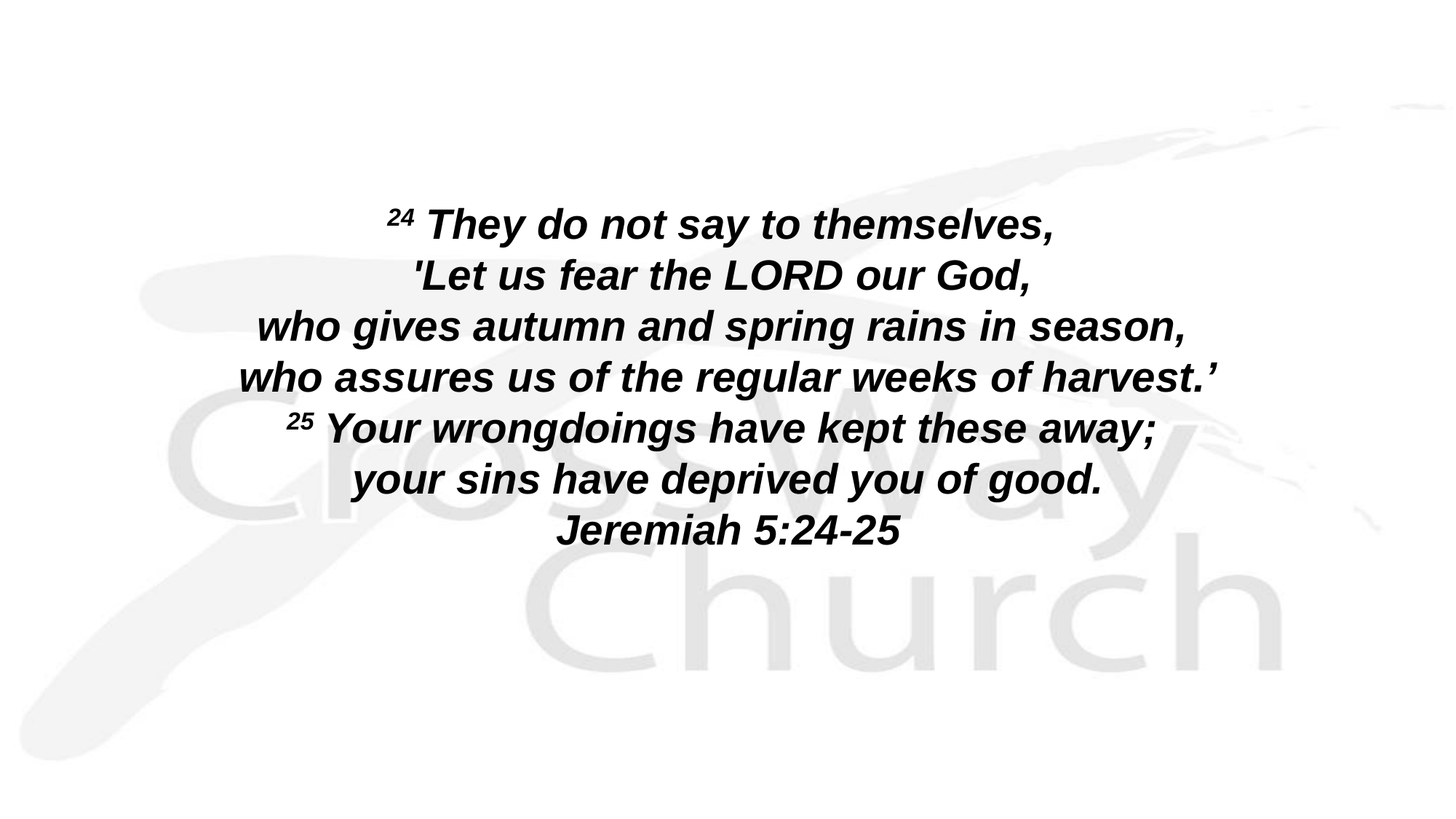

24 They do not say to themselves,
'Let us fear the LORD our God,
who gives autumn and spring rains in season,
who assures us of the regular weeks of harvest.’
25 Your wrongdoings have kept these away;
your sins have deprived you of good.
Jeremiah 5:24-25